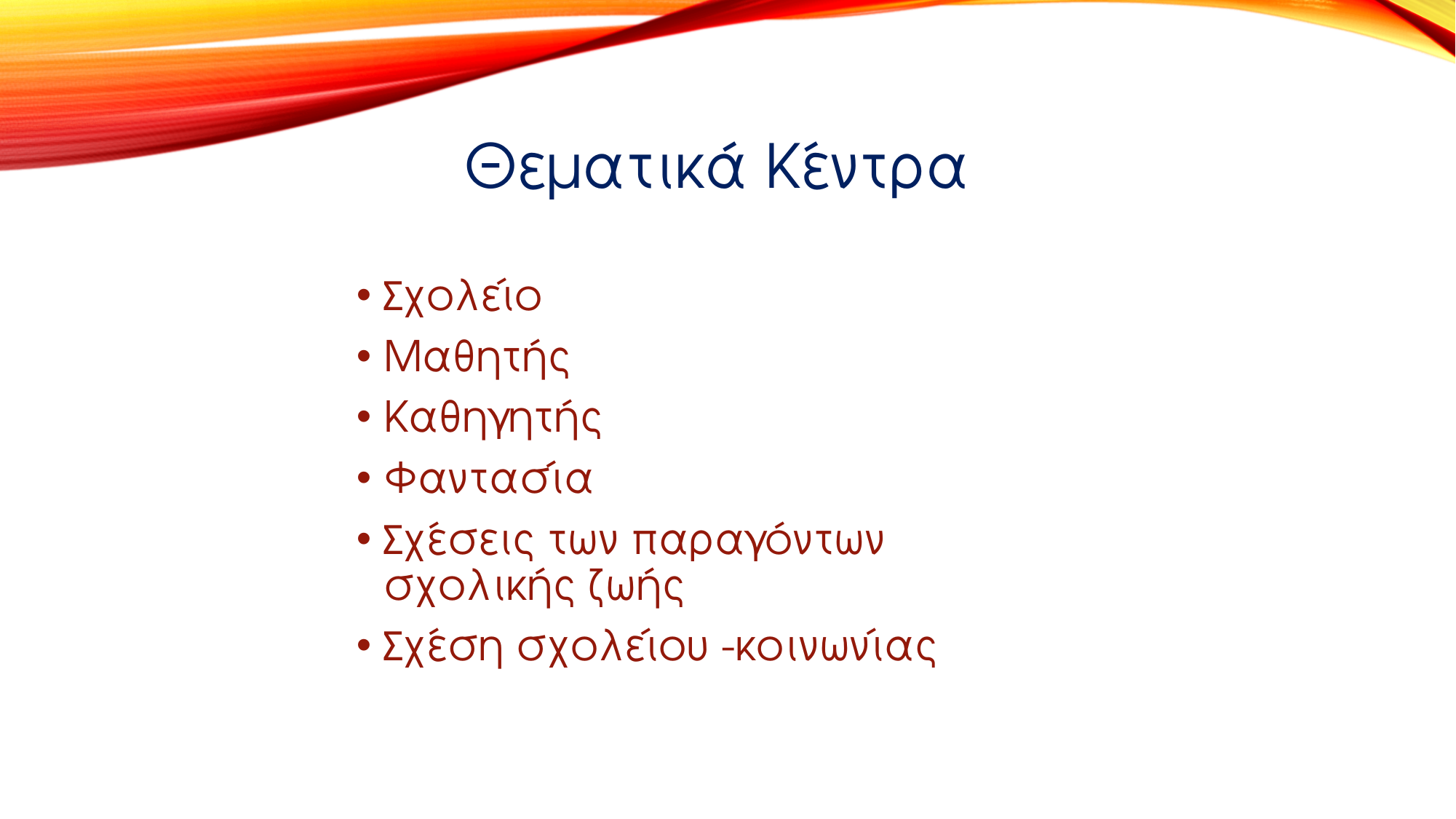

# Θεματικά Κέντρα
Σχολείο
Μαθητής
Καθηγητής
Φαντασία
Σχέσεις των παραγόντων σχολικής ζωής
Σχέση σχολείου -κοινωνίας